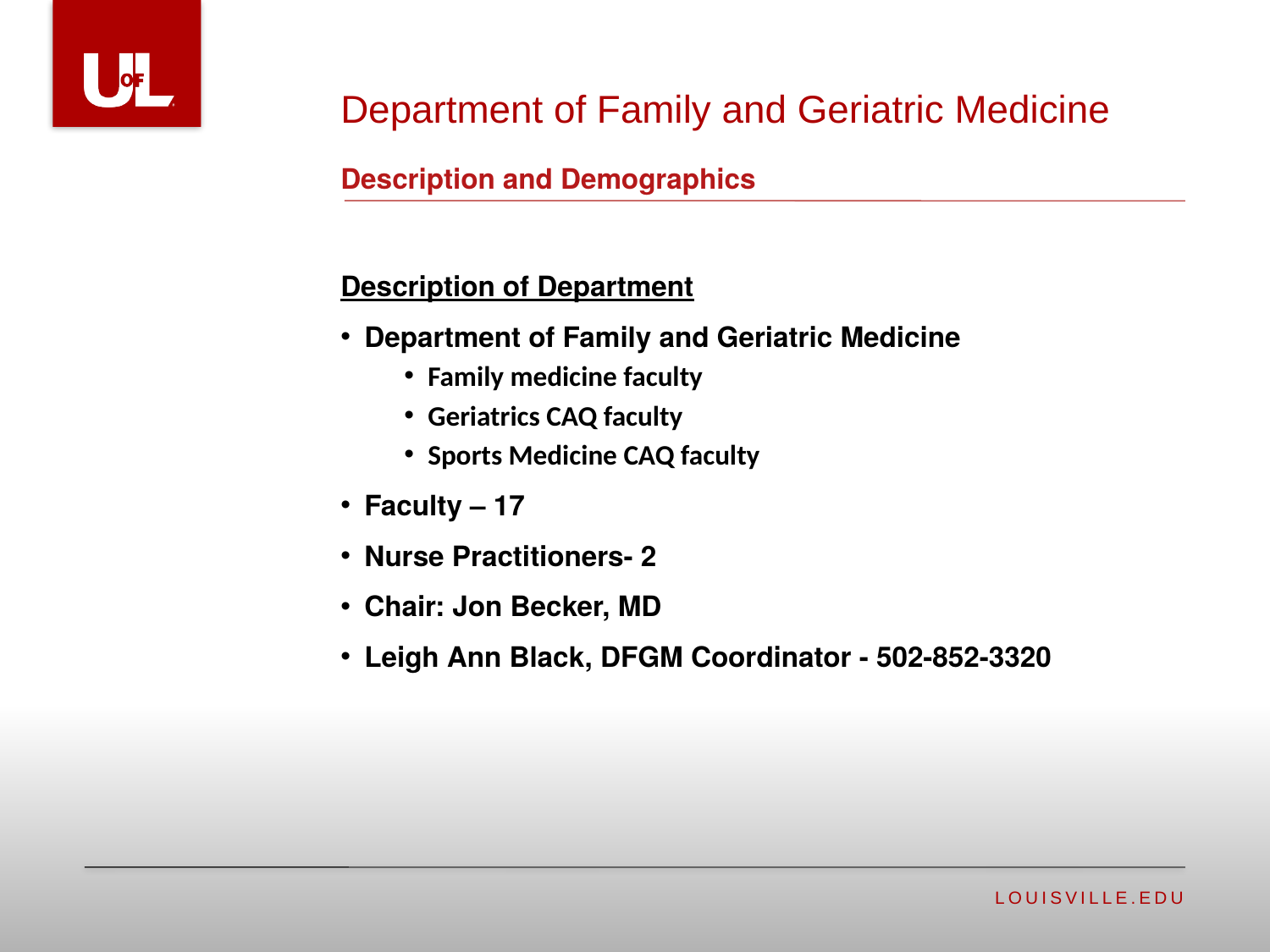

Department of Family and Geriatric Medicine
# Description and Demographics

Description of Department
Department of Family and Geriatric Medicine
Family medicine faculty
Geriatrics CAQ faculty
Sports Medicine CAQ faculty
Faculty – 17
Nurse Practitioners- 2
Chair: Jon Becker, MD
Leigh Ann Black, DFGM Coordinator - 502-852-3320